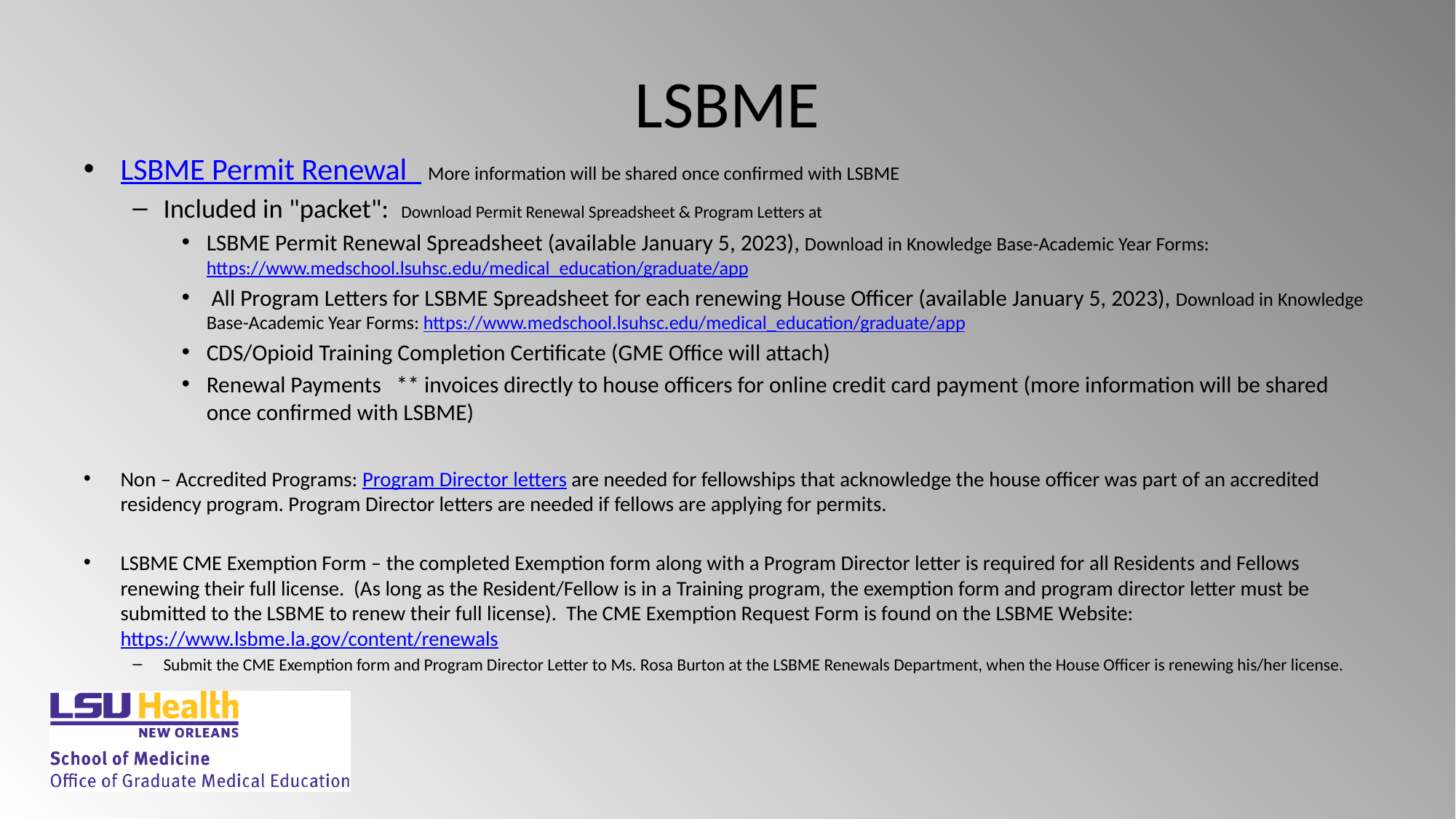

# LSBME
LSBME Permit Renewal   More information will be shared once confirmed with LSBME
Included in "packet":  Download Permit Renewal Spreadsheet & Program Letters at
LSBME Permit Renewal Spreadsheet (available January 5, 2023), Download in Knowledge Base-Academic Year Forms: https://www.medschool.lsuhsc.edu/medical_education/graduate/app
 All Program Letters for LSBME Spreadsheet for each renewing House Officer (available January 5, 2023), Download in Knowledge Base-Academic Year Forms: https://www.medschool.lsuhsc.edu/medical_education/graduate/app
CDS/Opioid Training Completion Certificate (GME Office will attach)
Renewal Payments   ** invoices directly to house officers for online credit card payment (more information will be shared once confirmed with LSBME)

Non – Accredited Programs: Program Director letters are needed for fellowships that acknowledge the house officer was part of an accredited residency program. Program Director letters are needed if fellows are applying for permits.

LSBME CME Exemption Form – the completed Exemption form along with a Program Director letter is required for all Residents and Fellows renewing their full license.  (As long as the Resident/Fellow is in a Training program, the exemption form and program director letter must be submitted to the LSBME to renew their full license).  The CME Exemption Request Form is found on the LSBME Website:  https://www.lsbme.la.gov/content/renewals
Submit the CME Exemption form and Program Director Letter to Ms. Rosa Burton at the LSBME Renewals Department, when the House Officer is renewing his/her license.